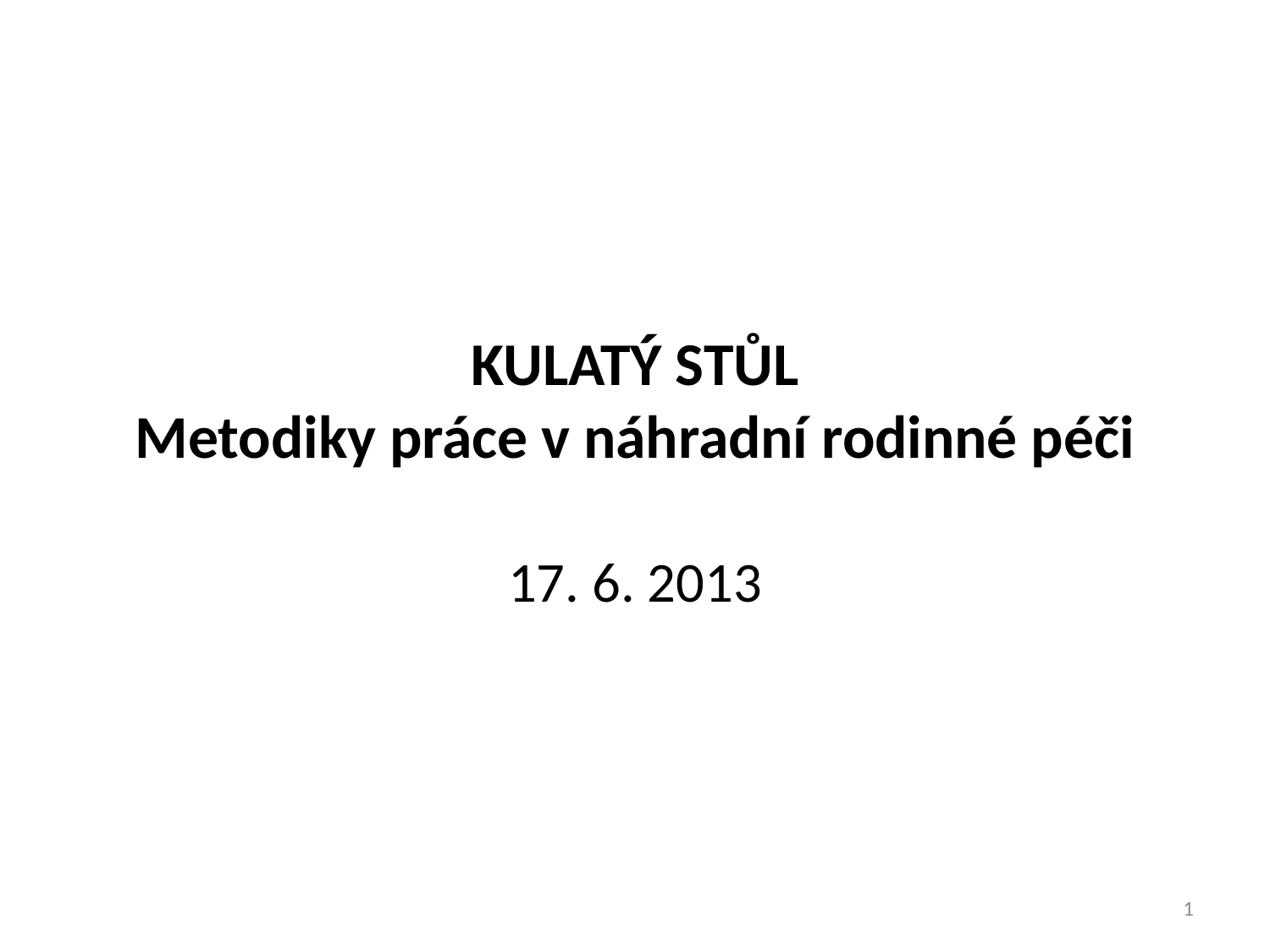

# KULATÝ STŮL Metodiky práce v náhradní rodinné péči
17. 6. 2013
1